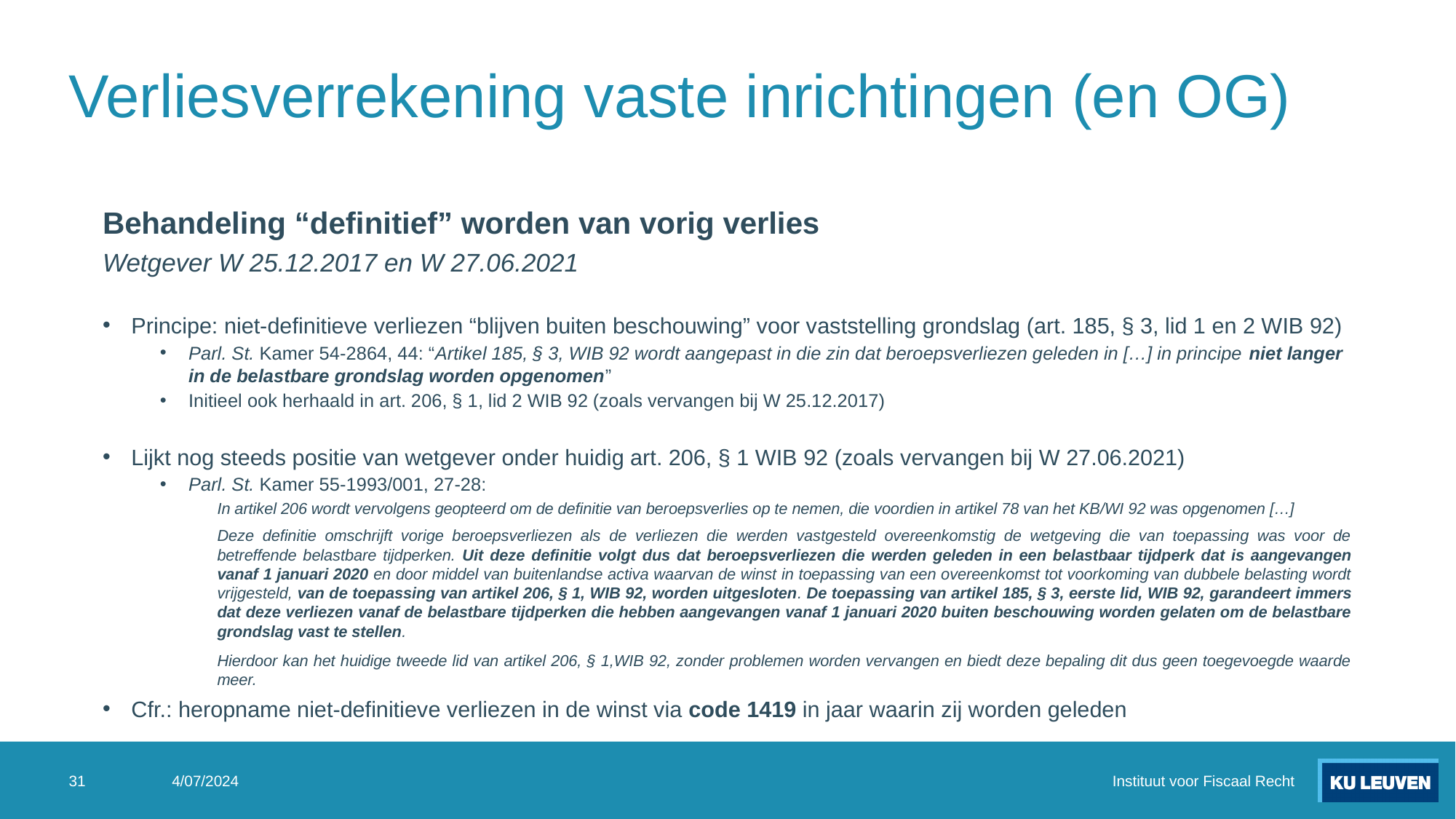

# Verliesverrekening vaste inrichtingen (en OG)
Behandeling “definitief” worden van vorig verlies
Wetgever W 25.12.2017 en W 27.06.2021

Principe: niet-definitieve verliezen “blijven buiten beschouwing” voor vaststelling grondslag (art. 185, § 3, lid 1 en 2 WIB 92)
Parl. St. Kamer 54-2864, 44: “Artikel 185, § 3, WIB 92 wordt aangepast in die zin dat beroepsverliezen geleden in […] in principe niet langer in de belastbare grondslag worden opgenomen”
Initieel ook herhaald in art. 206, § 1, lid 2 WIB 92 (zoals vervangen bij W 25.12.2017)

Lijkt nog steeds positie van wetgever onder huidig art. 206, § 1 WIB 92 (zoals vervangen bij W 27.06.2021)
Parl. St. Kamer 55-1993/001, 27-28:
In artikel 206 wordt vervolgens geopteerd om de definitie van beroepsverlies op te nemen, die voordien in artikel 78 van het KB/WI 92 was opgenomen […]

Deze definitie omschrijft vorige beroepsverliezen als de verliezen die werden vastgesteld overeenkomstig de wetgeving die van toepassing was voor de betreffende belastbare tijdperken. Uit deze definitie volgt dus dat beroepsverliezen die werden geleden in een belastbaar tijdperk dat is aangevangen vanaf 1 januari 2020 en door middel van buitenlandse activa waarvan de winst in toepassing van een overeenkomst tot voorkoming van dubbele belasting wordt vrijgesteld, van de toepassing van artikel 206, § 1, WIB 92, worden uitgesloten. De toepassing van artikel 185, § 3, eerste lid, WIB 92, garandeert immers dat deze verliezen vanaf de belastbare tijdperken die hebben aangevangen vanaf 1 januari 2020 buiten beschouwing worden gelaten om de belastbare grondslag vast te stellen.

Hierdoor kan het huidige tweede lid van artikel 206, § 1,WIB 92, zonder problemen worden vervangen en biedt deze bepaling dit dus geen toegevoegde waarde meer.
Cfr.: heropname niet-definitieve verliezen in de winst via code 1419 in jaar waarin zij worden geleden

31
4/07/2024
Instituut voor Fiscaal Recht